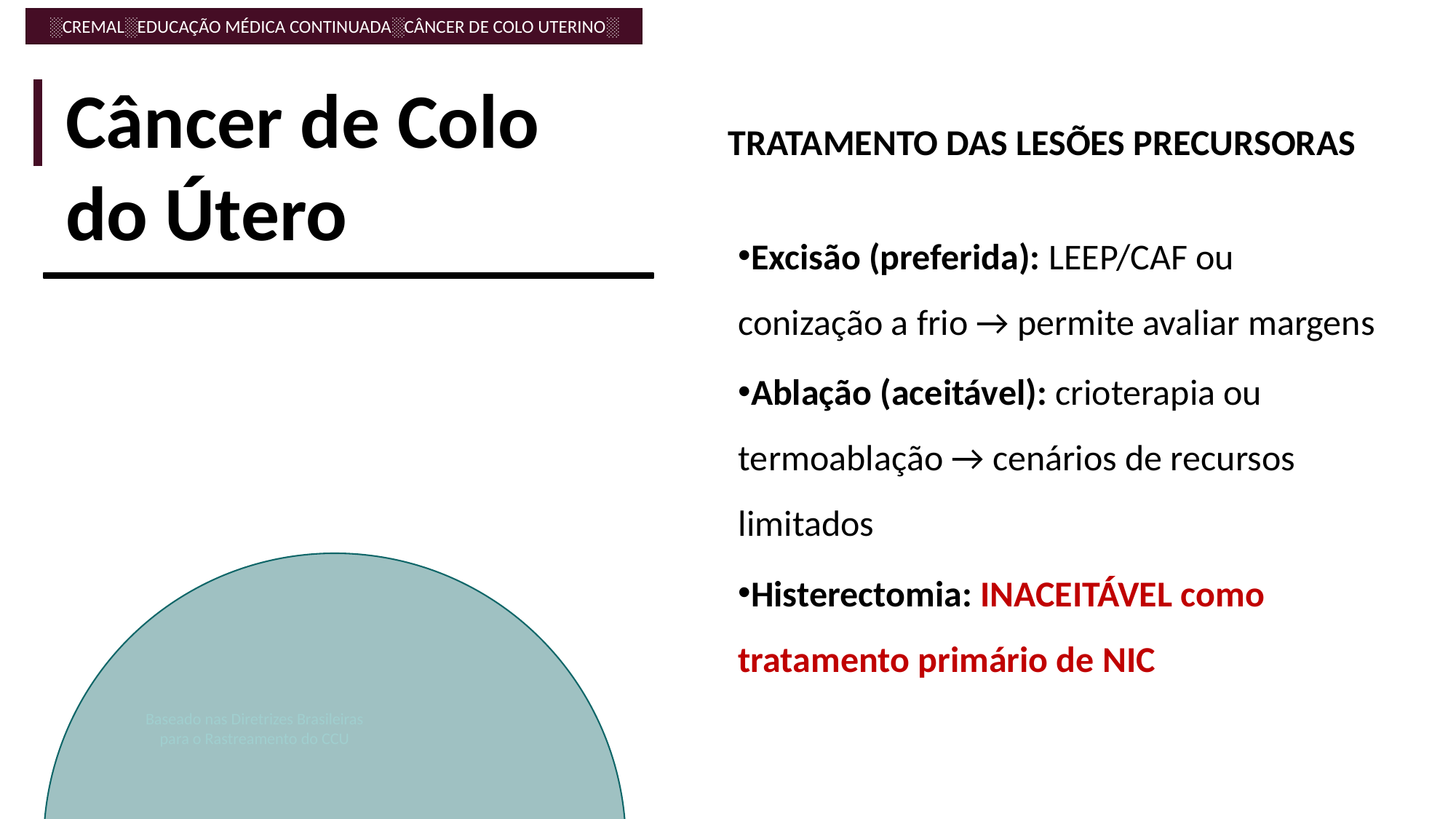

Câncer de Colo
do Útero

TRATAMENTO DAS LESÕES PRECURSORAS
Excisão (preferida): LEEP/CAF ou conização a frio → permite avaliar margens
Ablação (aceitável): crioterapia ou termoablação → cenários de recursos limitados
Histerectomia: INACEITÁVEL como tratamento primário de NIC

Baseado nas Diretrizes Brasileiras
para o Rastreamento do CCU